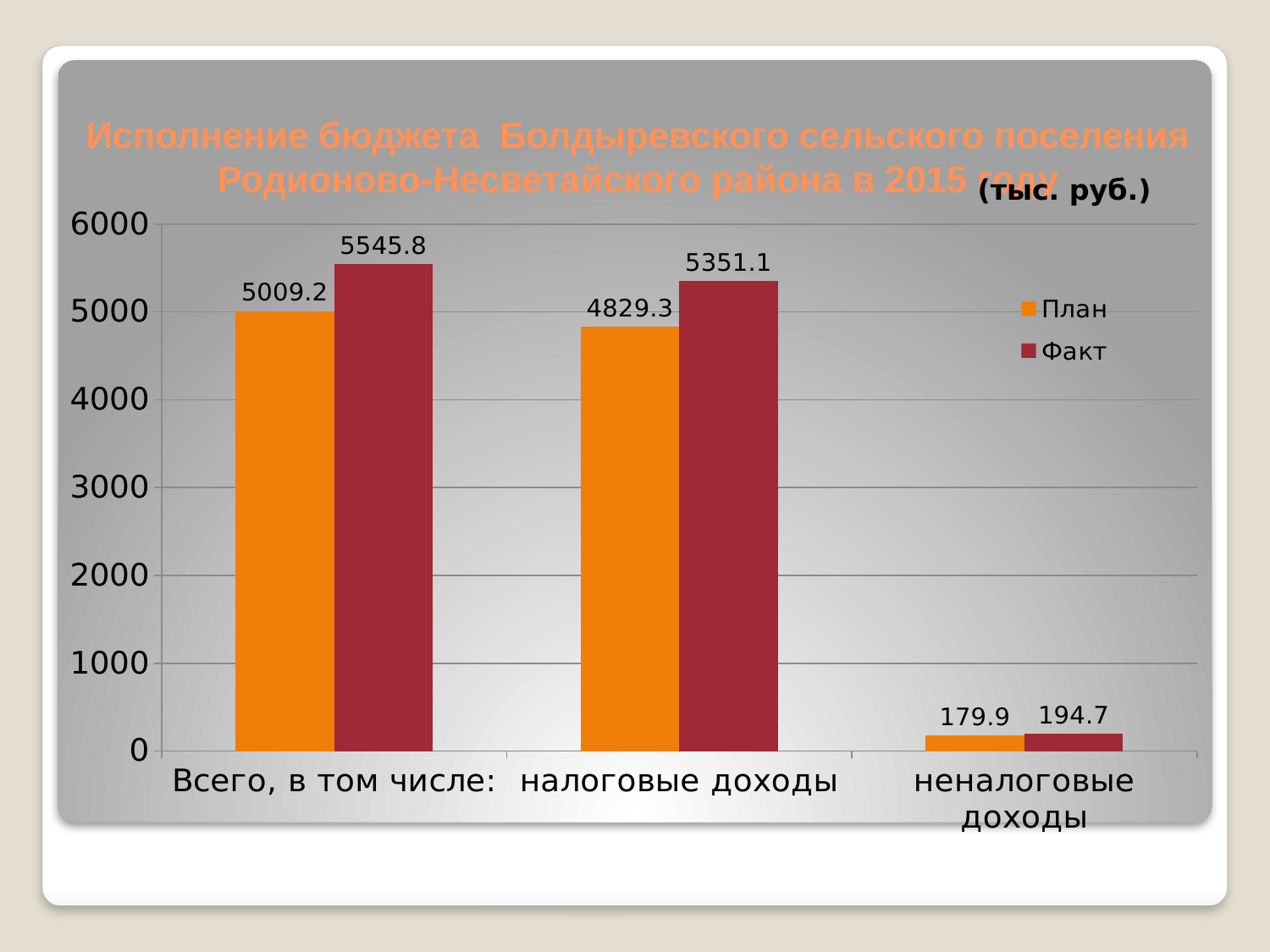

# Исполнение бюджета  Болдыревского сельского поселения Родионово-Несветайского района в 2015 году
(тыс. руб.)

### Chart

| Category | План | Факт |
|---|---|---|
| Всего, в том числе: | 5009.2 | 5545.8 |
| налоговые доходы | 4829.3 | 5351.1 |
| неналоговые доходы | 179.9 | 194.7 |